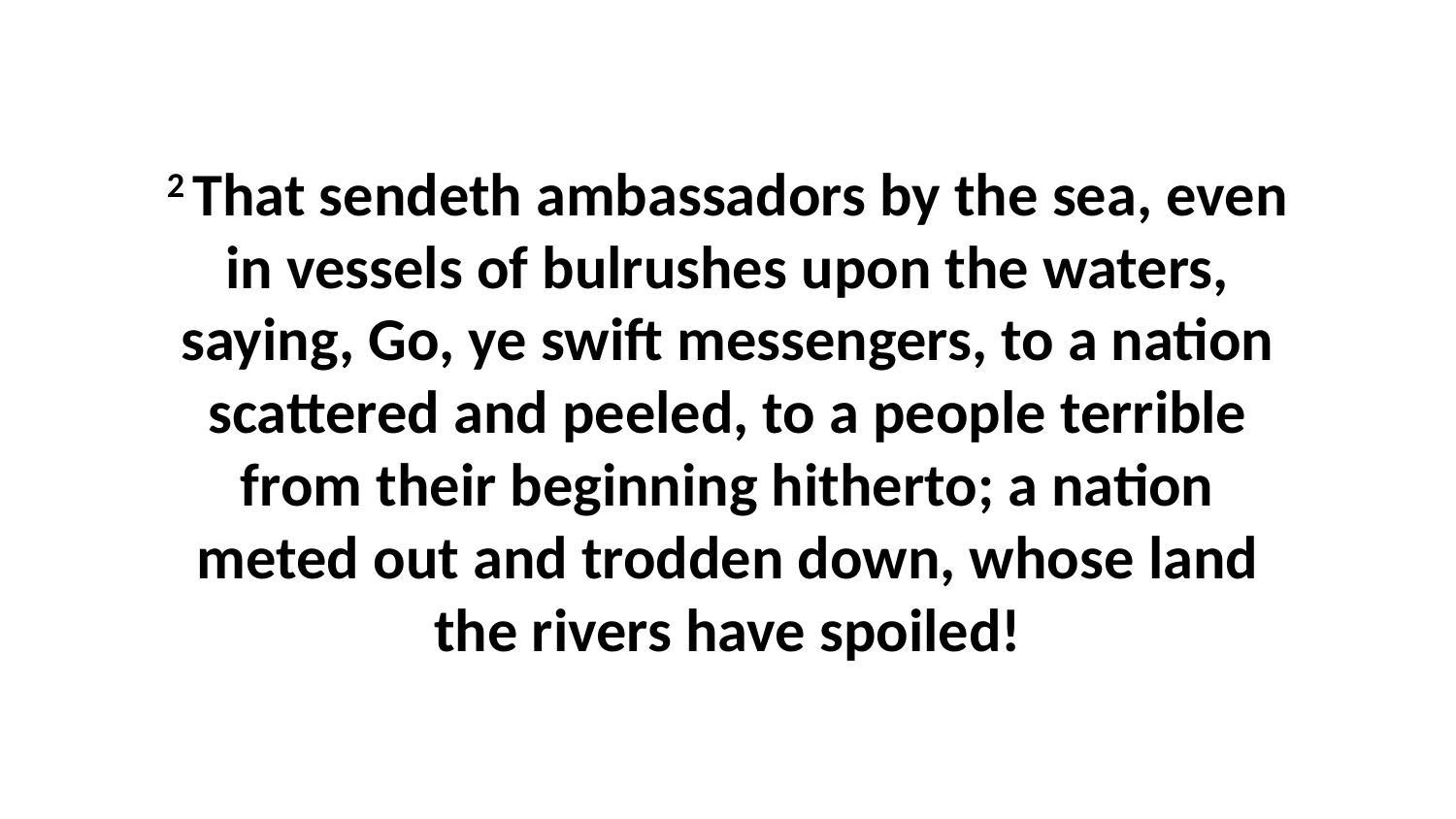

2 That sendeth ambassadors by the sea, even in vessels of bulrushes upon the waters, saying, Go, ye swift messengers, to a nation scattered and peeled, to a people terrible from their beginning hitherto; a nation meted out and trodden down, whose land the rivers have spoiled!